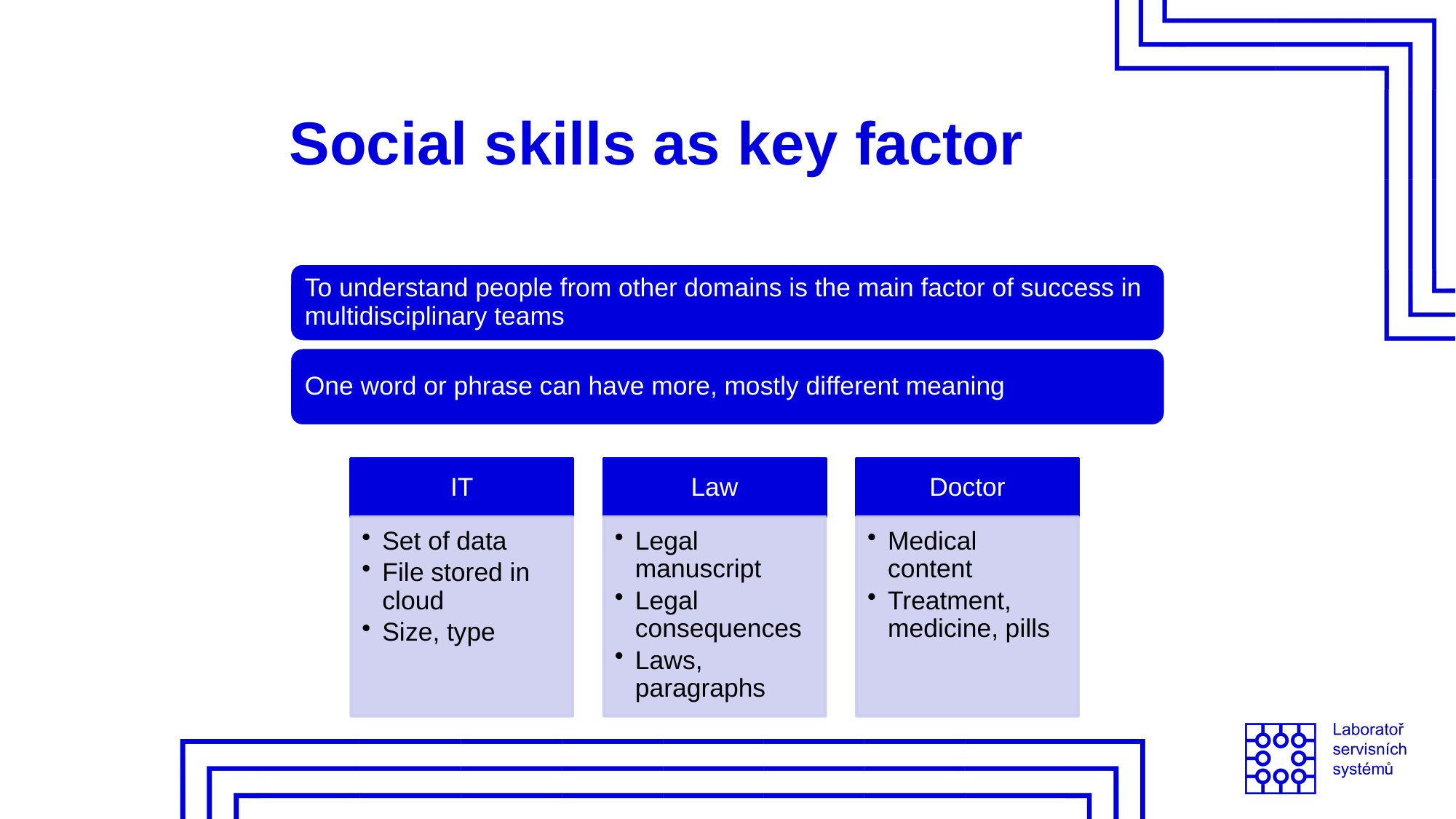

# Social skills as key factor
To understand people from other domains is the main factor of success in multidisciplinary teams
One word or phrase can have more, mostly different meaning
IT
Set of data
File stored in cloud
Size, type
Law
Legal manuscript
Legal consequences
Laws, paragraphs
Doctor
Medical content
Treatment, medicine, pills